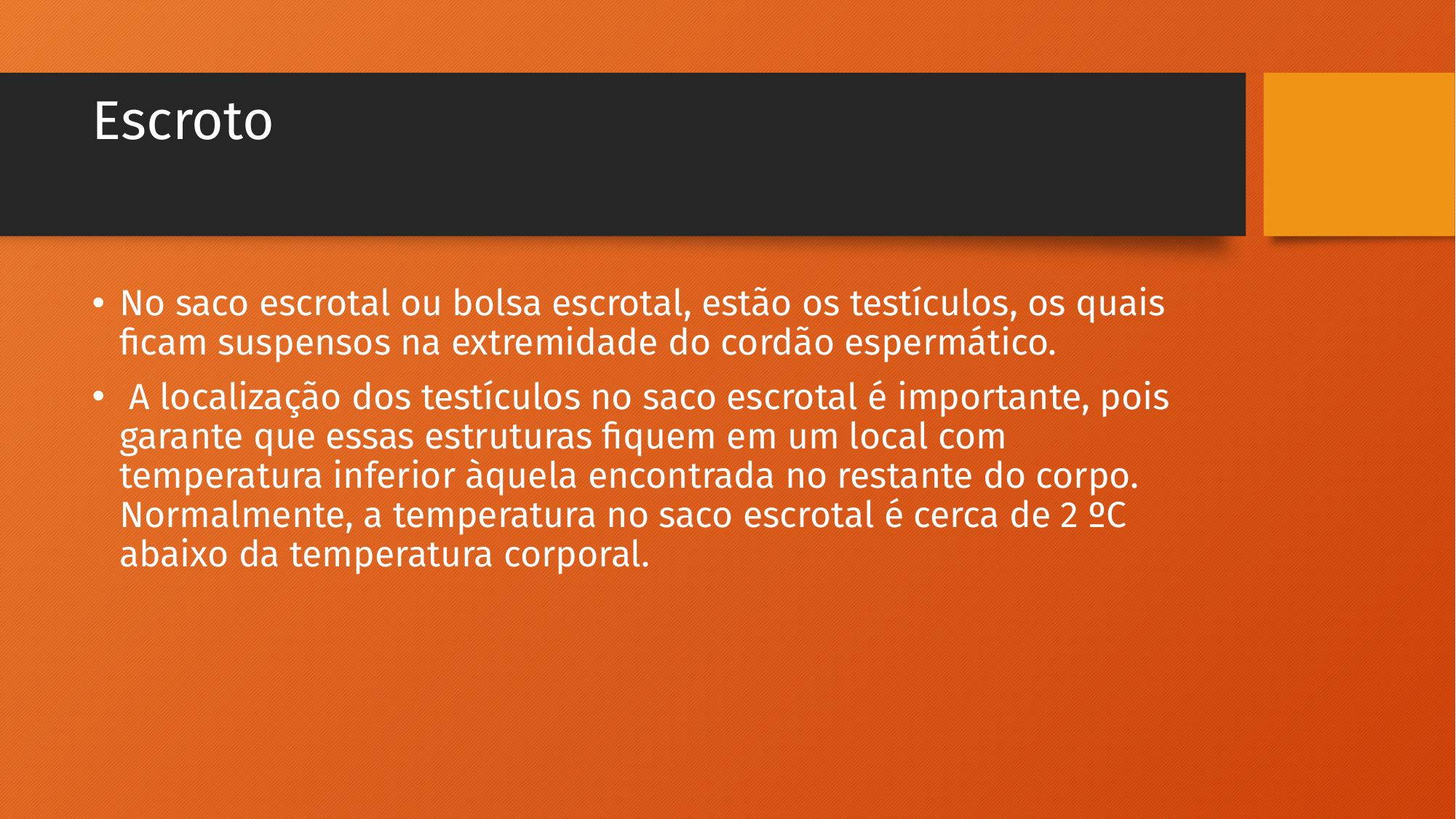

# Escroto
No saco escrotal ou bolsa escrotal, estão os testículos, os quais ficam suspensos na extremidade do cordão espermático.
 A localização dos testículos no saco escrotal é importante, pois garante que essas estruturas fiquem em um local com temperatura inferior àquela encontrada no restante do corpo. Normalmente, a temperatura no saco escrotal é cerca de 2 ºC abaixo da temperatura corporal.